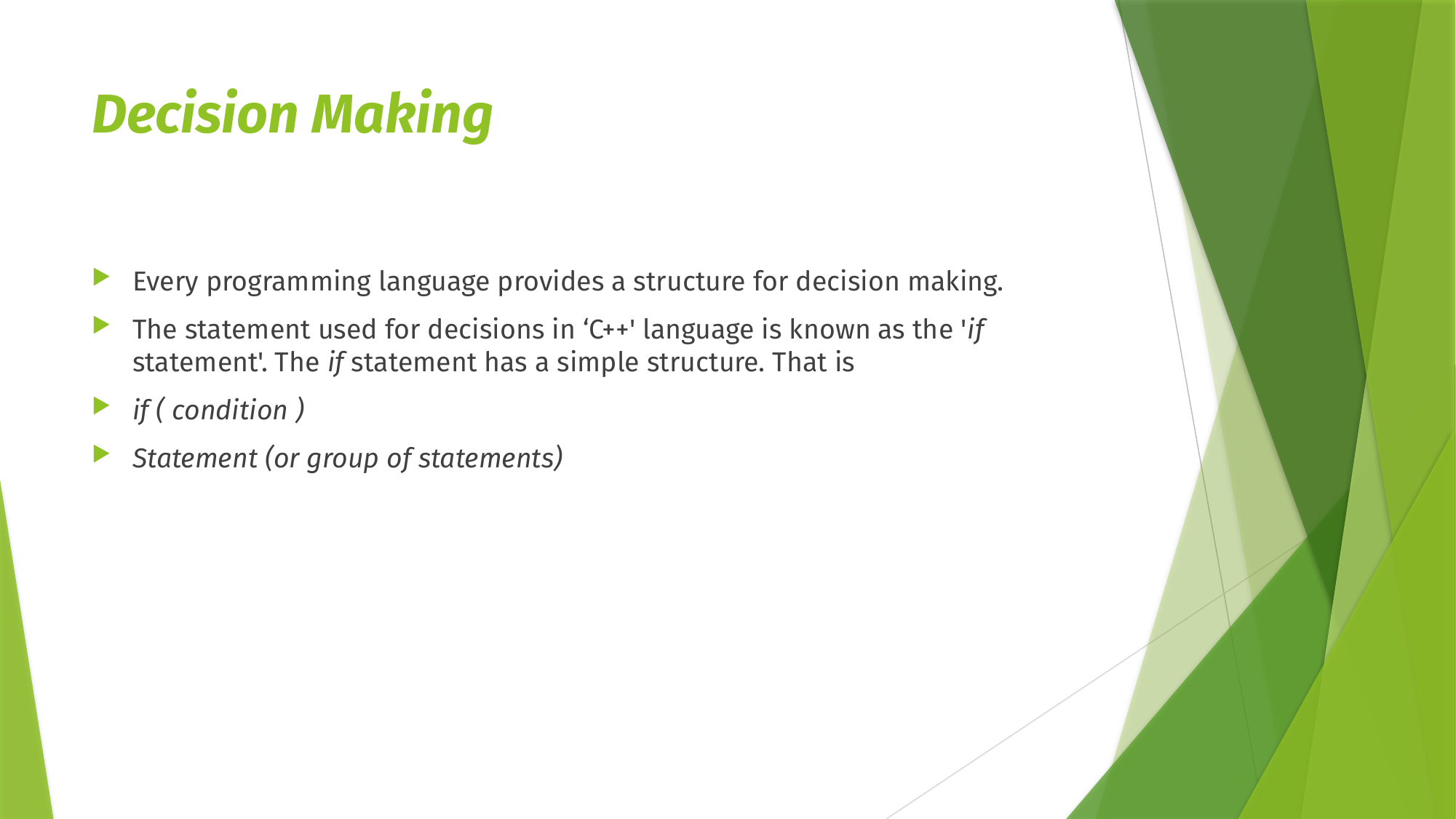

# Decision Making
Every programming language provides a structure for decision making.
The statement used for decisions in ‘C++' language is known as the 'if statement'. The if statement has a simple structure. That is
if ( condition )
Statement (or group of statements)